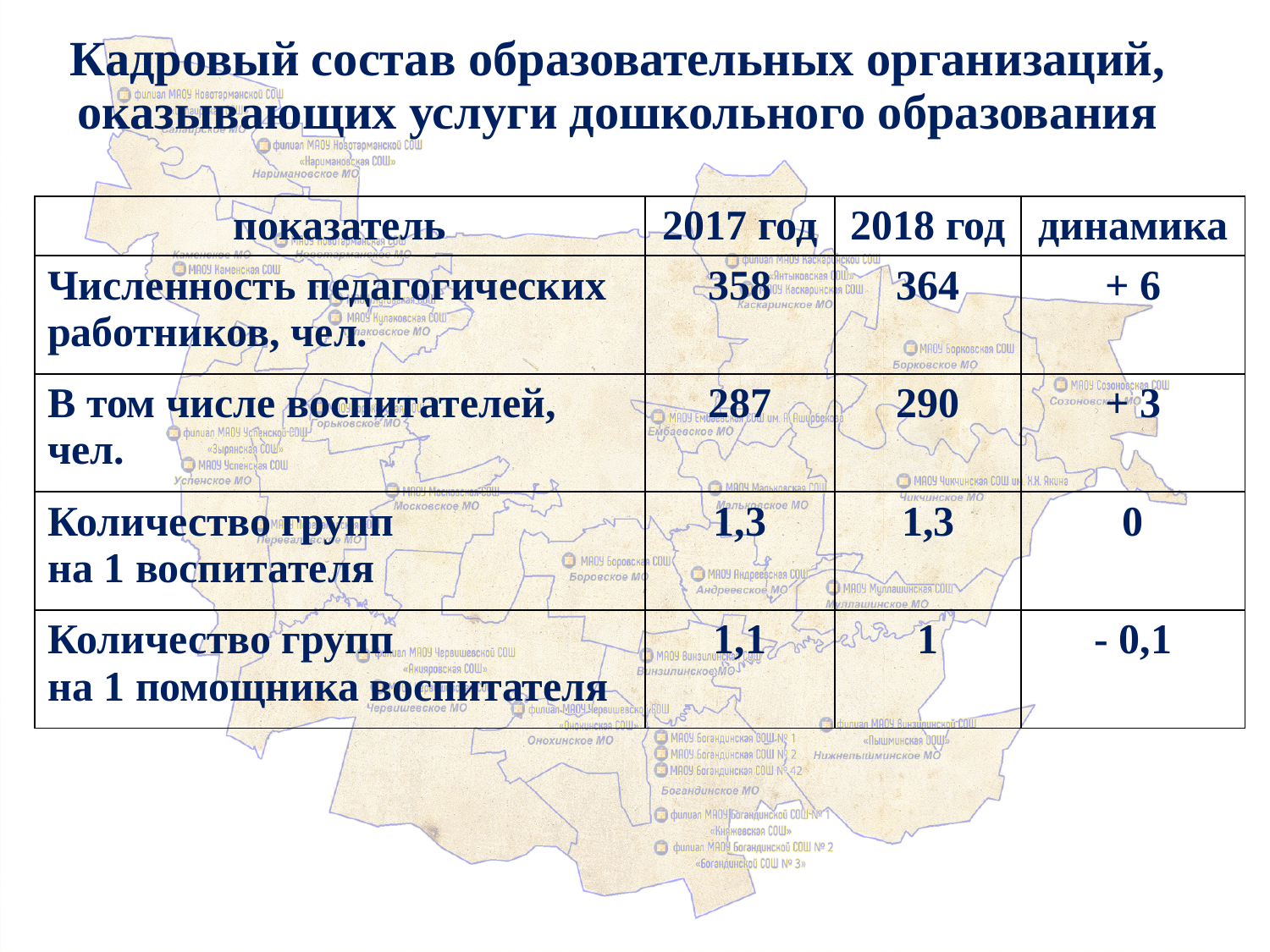

# Кадровый состав образовательных организаций, оказывающих услуги дошкольного образования
| показатель | 2017 год | 2018 год | динамика |
| --- | --- | --- | --- |
| Численность педагогических работников, чел. | 358 | 364 | + 6 |
| В том числе воспитателей, чел. | 287 | 290 | + 3 |
| Количество групп на 1 воспитателя | 1,3 | 1,3 | 0 |
| Количество групп на 1 помощника воспитателя | 1,1 | 1 | - 0,1 |